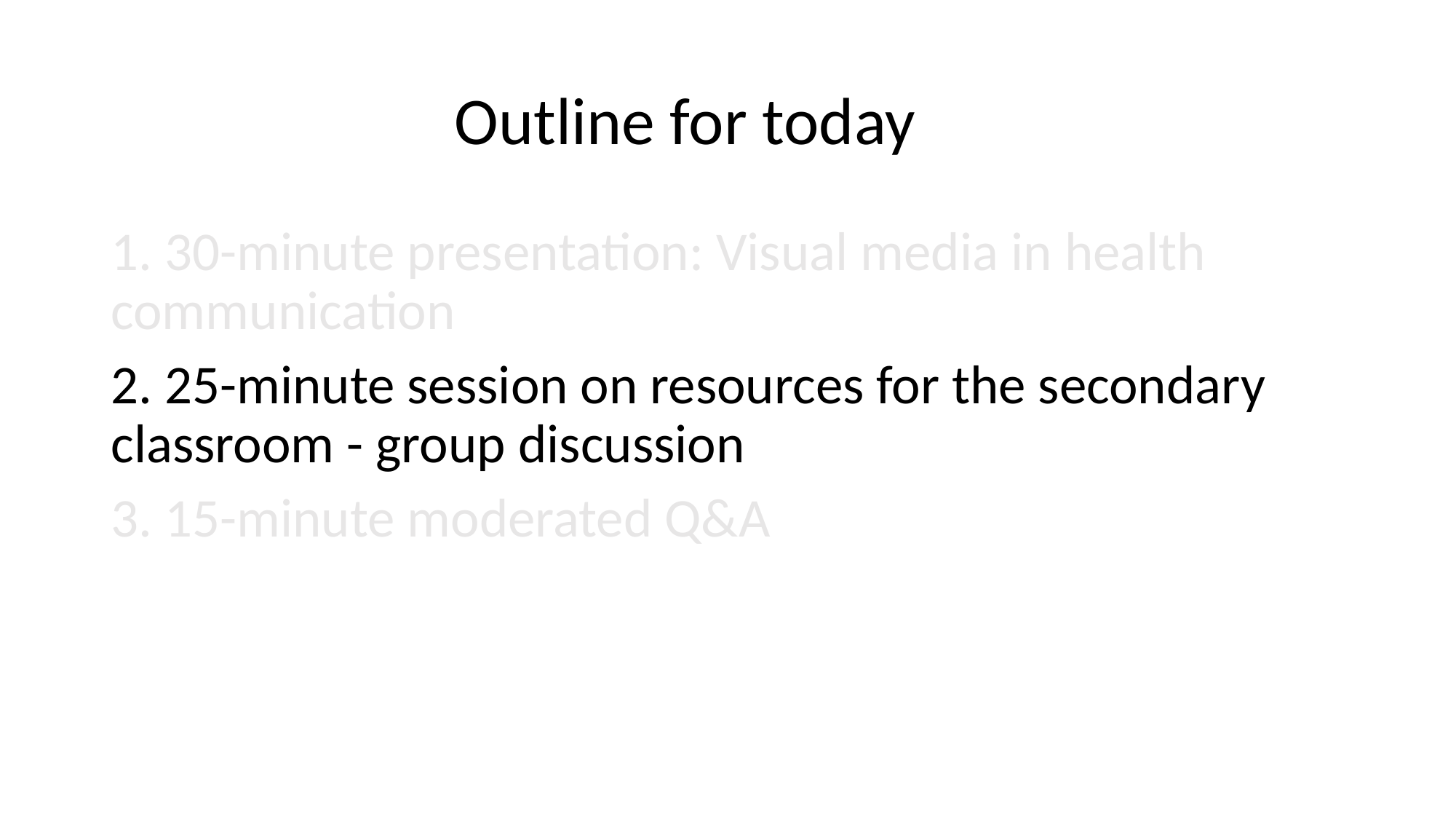

# Outline for today
1. 30-minute presentation: Visual media in health communication
2. 25-minute session on resources for the secondary classroom - group discussion
3. 15-minute moderated Q&A